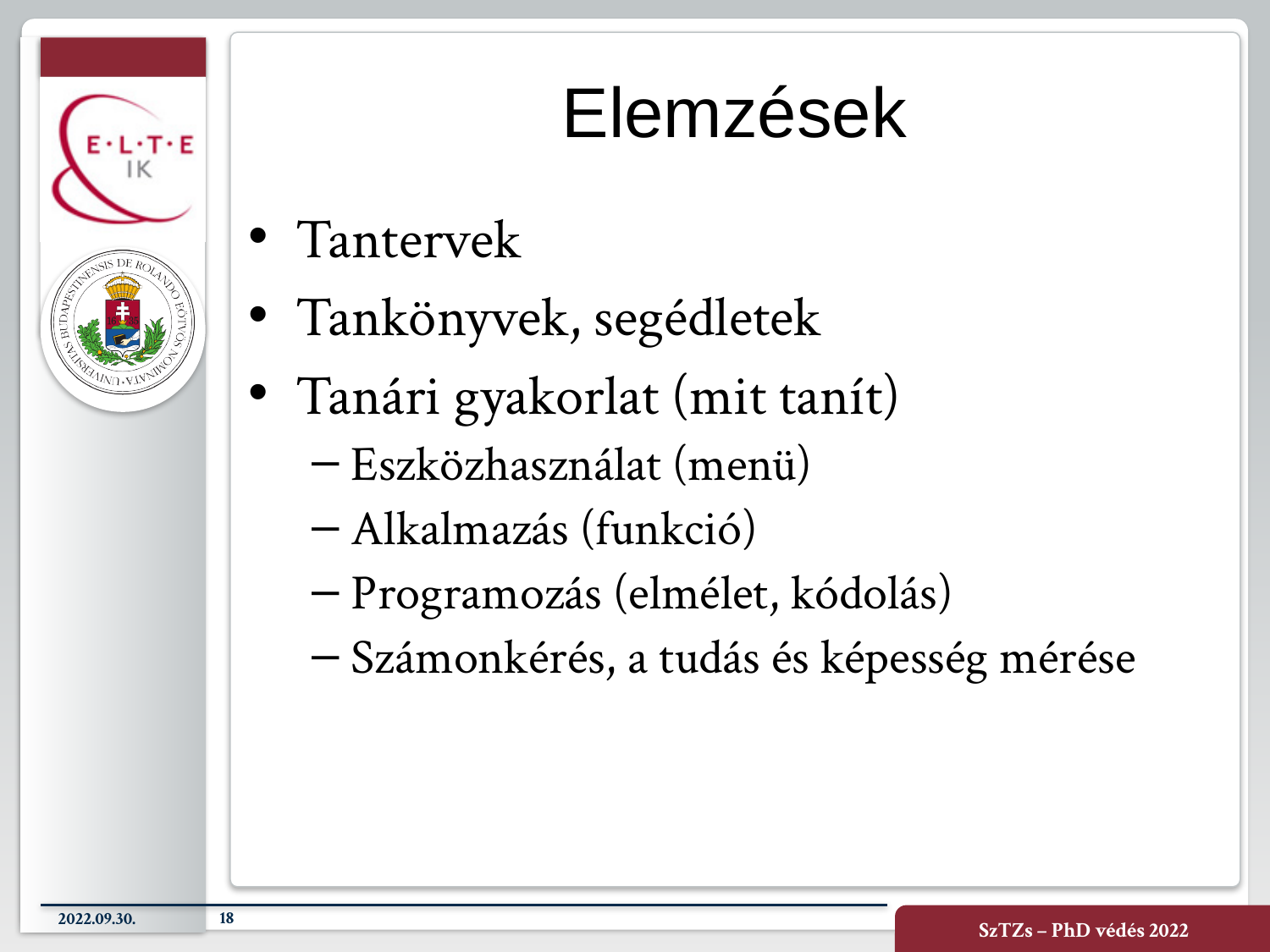

# Elemzések
Tantervek
Tankönyvek, segédletek
Tanári gyakorlat (mit tanít)
Eszközhasználat (menü)
Alkalmazás (funkció)
Programozás (elmélet, kódolás)
Számonkérés, a tudás és képesség mérése
2022.09.30.